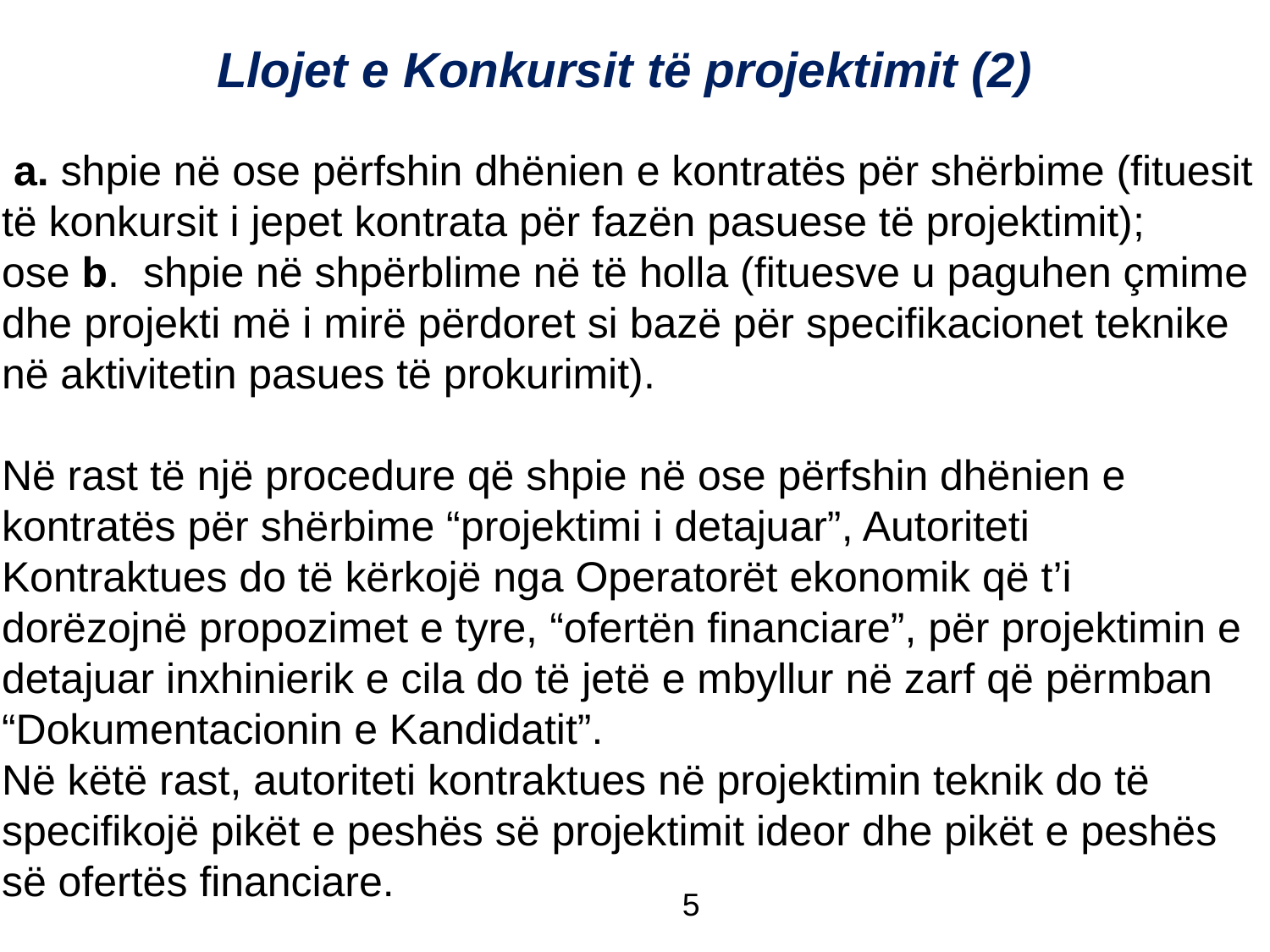

Llojet e Konkursit të projektimit (2)
 a. shpie në ose përfshin dhënien e kontratës për shërbime (fituesit të konkursit i jepet kontrata për fazën pasuese të projektimit);
ose b.  shpie në shpërblime në të holla (fituesve u paguhen çmime dhe projekti më i mirë përdoret si bazë për specifikacionet teknike në aktivitetin pasues të prokurimit).

Në rast të një procedure që shpie në ose përfshin dhënien e kontratës për shërbime “projektimi i detajuar”, Autoriteti Kontraktues do të kërkojë nga Operatorët ekonomik që t’i dorëzojnë propozimet e tyre, “ofertën financiare”, për projektimin e detajuar inxhinierik e cila do të jetë e mbyllur në zarf që përmban “Dokumentacionin e Kandidatit”.
Në këtë rast, autoriteti kontraktues në projektimin teknik do të specifikojë pikët e peshës së projektimit ideor dhe pikët e peshës së ofertës financiare.